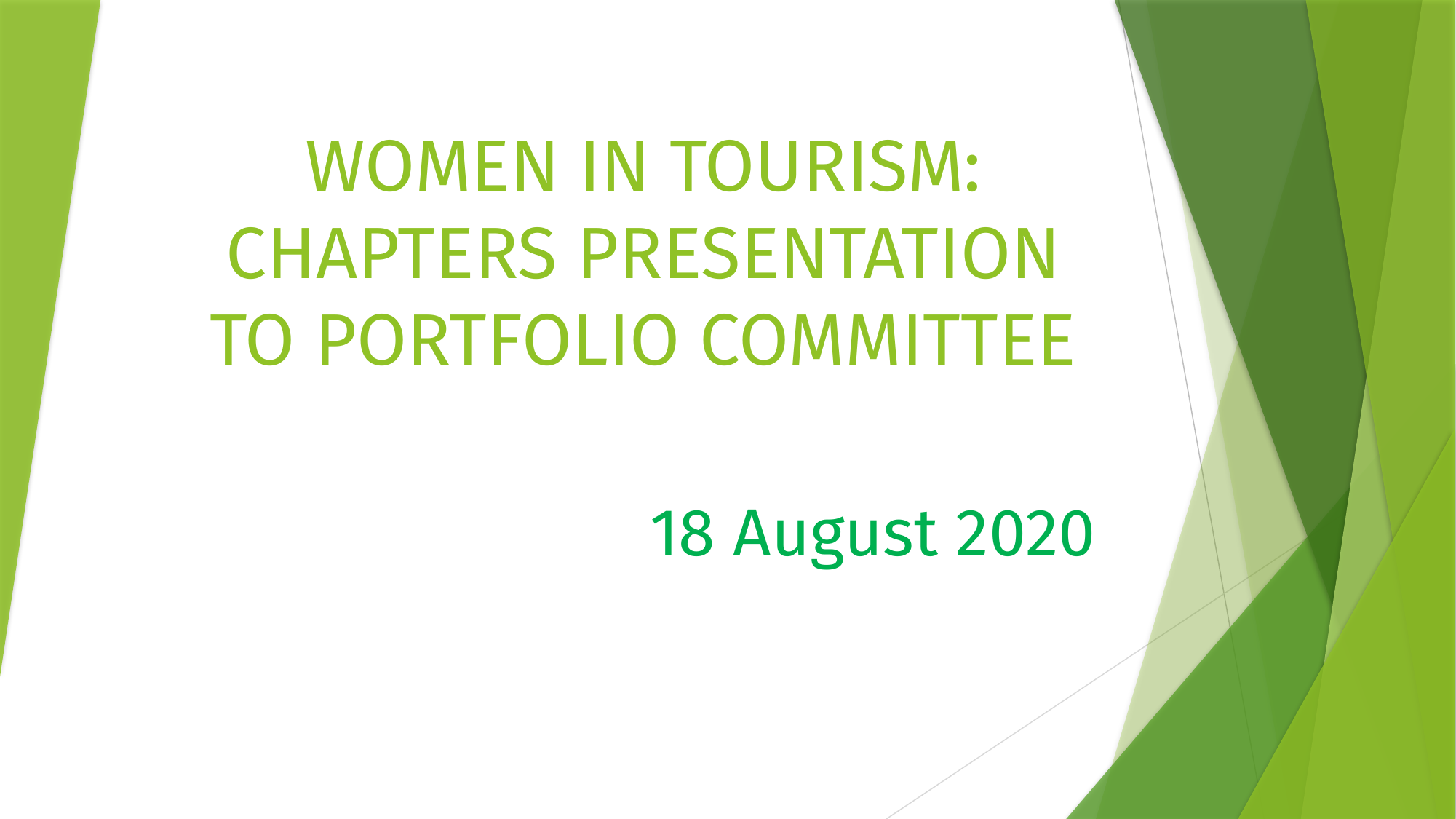

# WOMEN IN TOURISM: CHAPTERS PRESENTATION TO PORTFOLIO COMMITTEE
18 August 2020